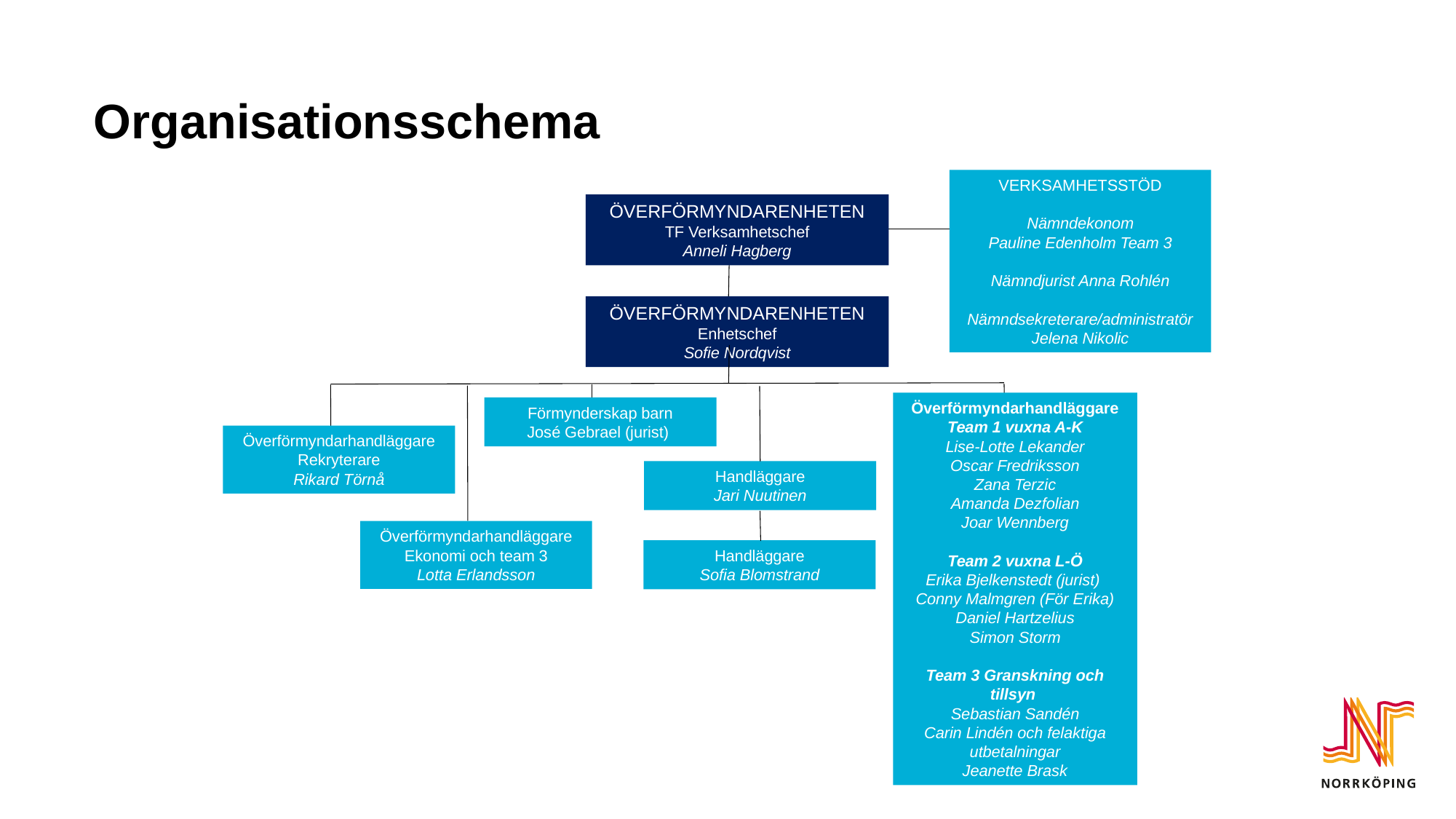

#
Organisationsschema
VERKSAMHETSSTÖD
Nämndekonom
Pauline Edenholm Team 3

Nämndjurist Anna Rohlén
Nämndsekreterare/administratör Jelena Nikolic
ÖVERFÖRMYNDARENHETEN
TF Verksamhetschef
Anneli Hagberg
ÖVERFÖRMYNDARENHETEN
Enhetschef
Sofie Nordqvist
Överförmyndarhandläggare
Team 1 vuxna A-K
Lise-Lotte Lekander
Oscar Fredriksson
Zana Terzic
Amanda Dezfolian
Joar Wennberg
Team 2 vuxna L-Ö
Erika Bjelkenstedt (jurist)
Conny Malmgren (För Erika)
Daniel Hartzelius
Simon Storm
Team 3 Granskning och tillsyn
Sebastian Sandén
Carin Lindén och felaktiga utbetalningar
Jeanette Brask
Förmynderskap barn
José Gebrael (jurist)
Överförmyndarhandläggare
Rekryterare
Rikard Törnå
Handläggare
Jari Nuutinen
Överförmyndarhandläggare Ekonomi och team 3
Lotta Erlandsson
Handläggare
Sofia Blomstrand